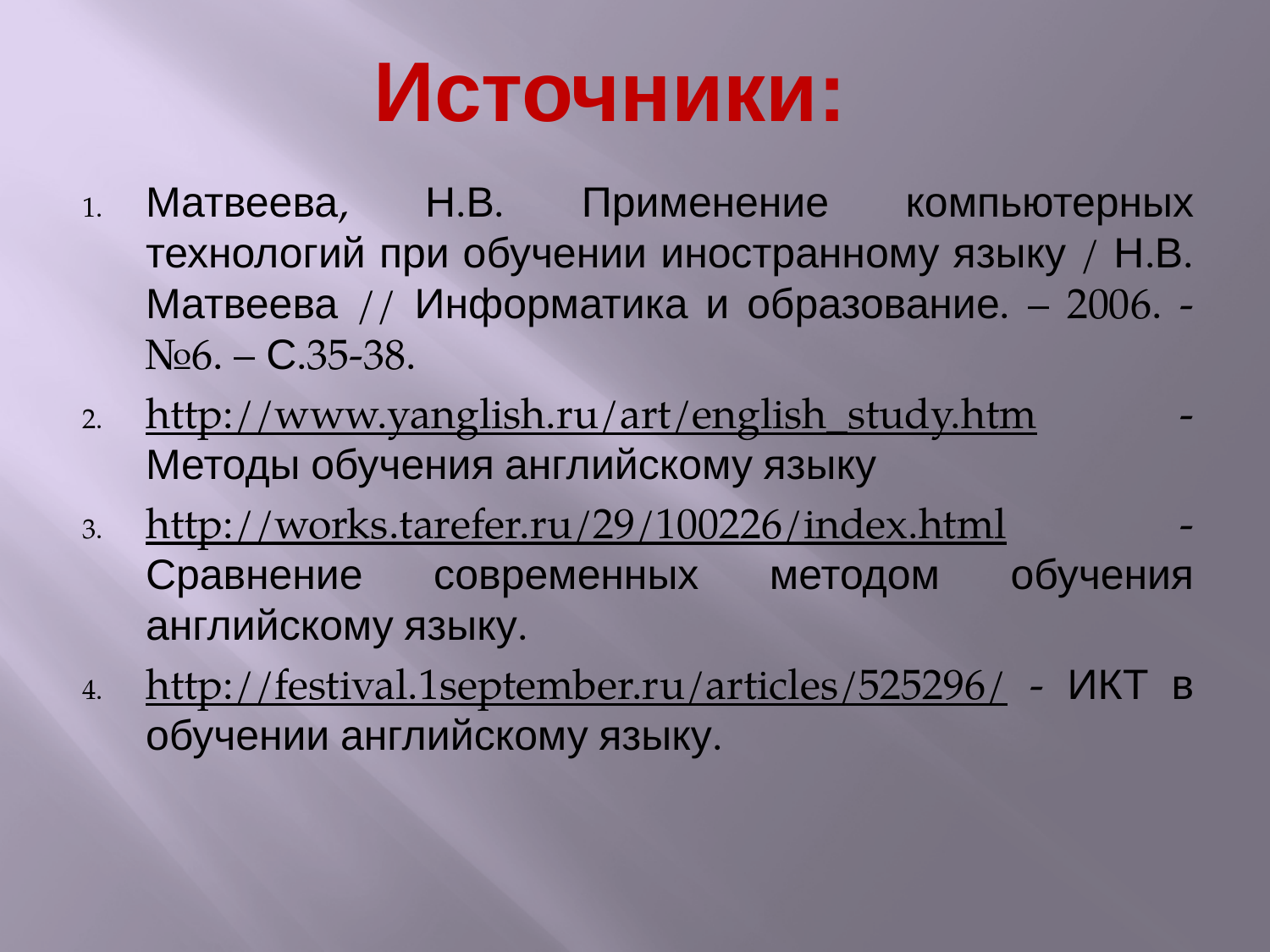

# Источники:
Матвеева, Н.В. Применение компьютерных технологий при обучении иностранному языку / Н.В. Матвеева // Информатика и образование. – 2006. - №6. – С.35-38.
http://www.yanglish.ru/art/english_study.htm  - Методы обучения английскому языку
http://works.tarefer.ru/29/100226/index.html - Сравнение современных методом обучения английскому языку.
http://festival.1september.ru/articles/525296/ - ИКТ в обучении английскому языку.